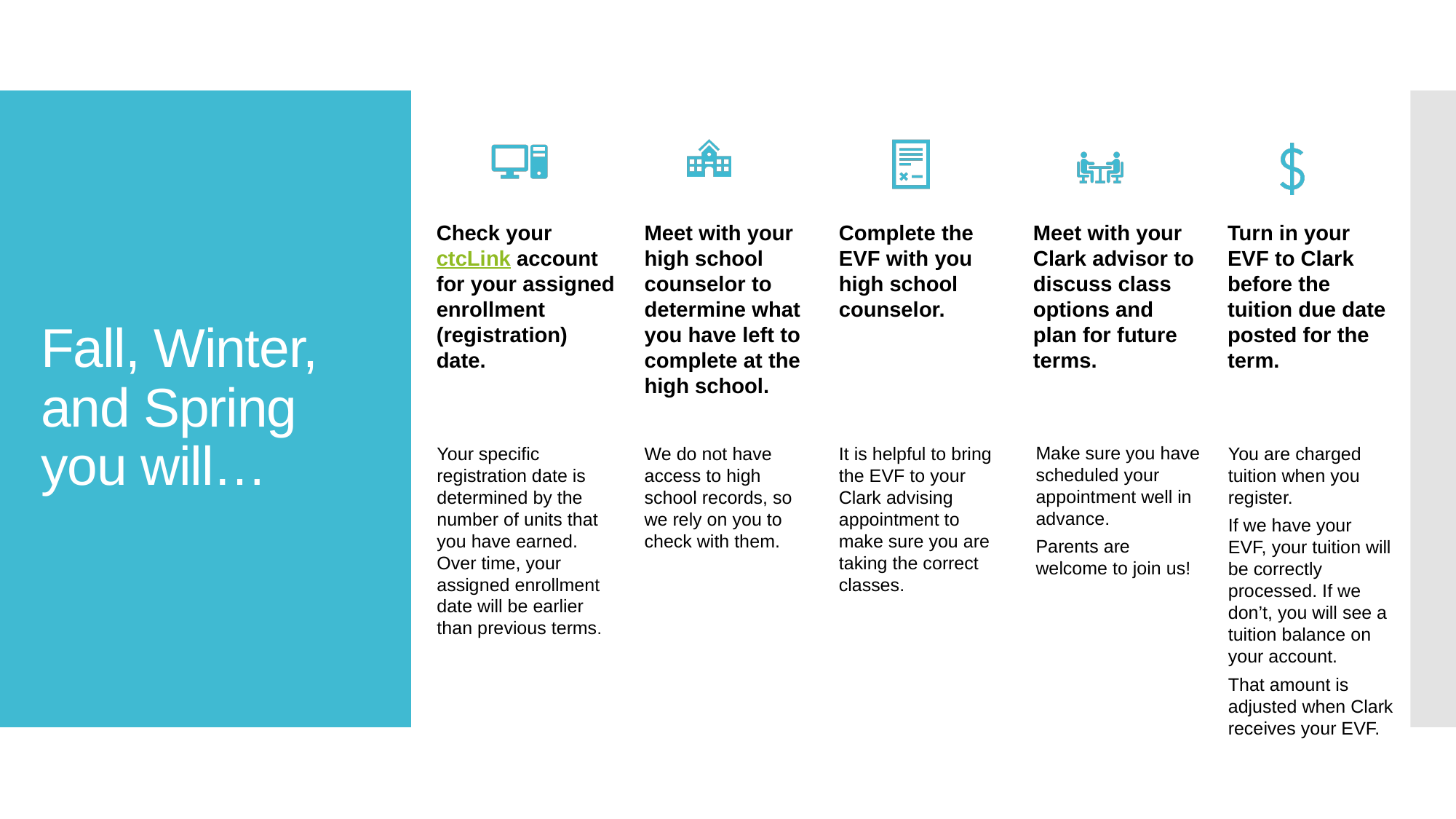

Check your ctcLink account for your assigned enrollment (registration) date.
Your specific registration date is determined by the number of units that you have earned.  Over time, your assigned enrollment date will be earlier than previous terms.
Meet with your high school counselor to determine what you have left to complete at the high school.
We do not have access to high school records, so we rely on you to check with them.
Complete the EVF with you high school counselor.
It is helpful to bring the EVF to your Clark advising appointment to make sure you are taking the correct classes.
Meet with your Clark advisor to discuss class options and plan for future terms.
Make sure you have scheduled your appointment well in advance.
Parents are welcome to join us!
Turn in your EVF to Clark before the tuition due date posted for the term.
You are charged tuition when you register.
If we have your EVF, your tuition will be correctly processed. If we don’t, you will see a tuition balance on your account.
That amount is adjusted when Clark receives your EVF.
# Fall, Winter, and Spring you will…